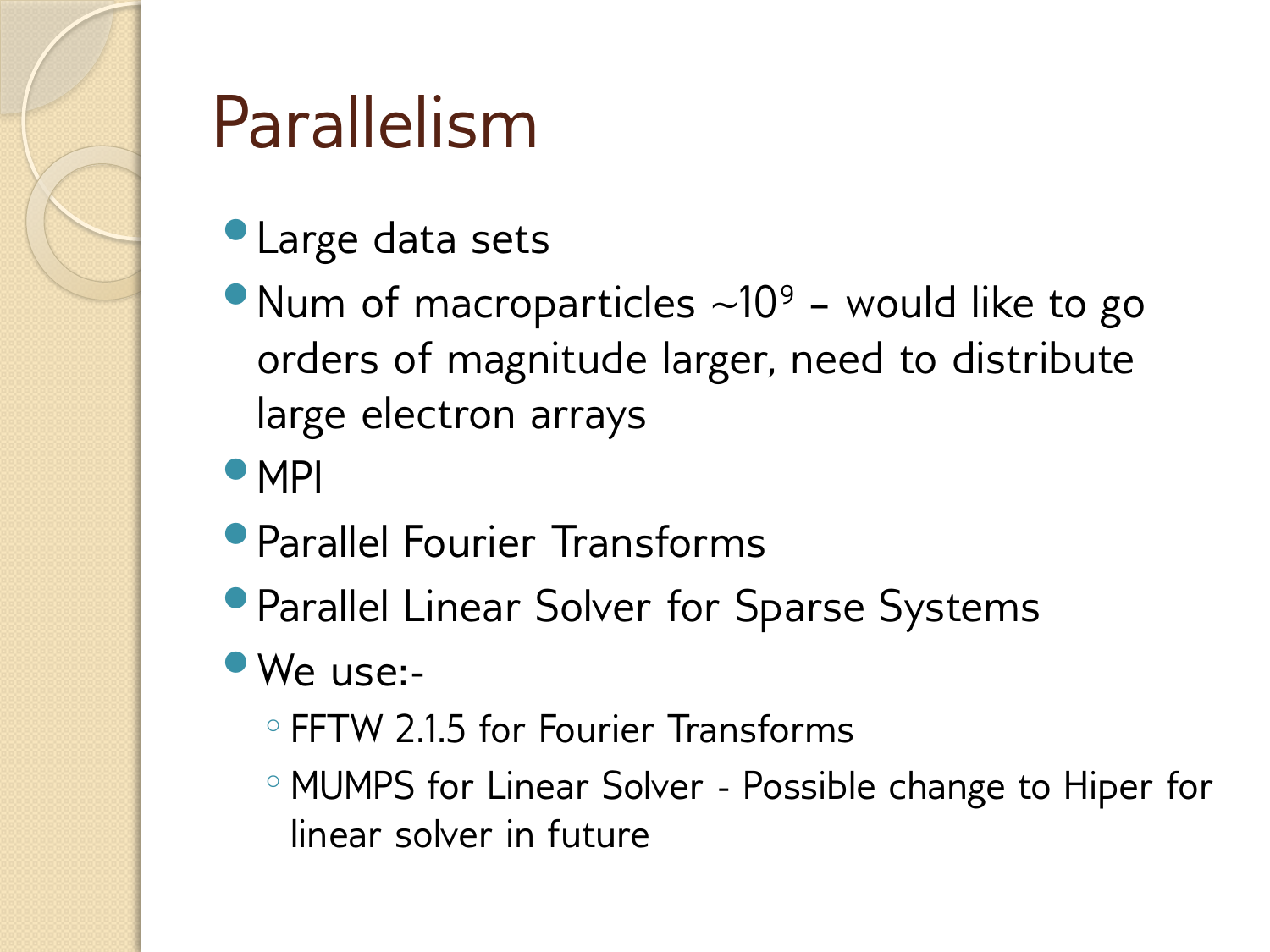

# Parallelism
Large data sets
Num of macroparticles ~109 – would like to go orders of magnitude larger, need to distribute large electron arrays
MPI
Parallel Fourier Transforms
Parallel Linear Solver for Sparse Systems
We use:-
FFTW 2.1.5 for Fourier Transforms
MUMPS for Linear Solver - Possible change to Hiper for linear solver in future